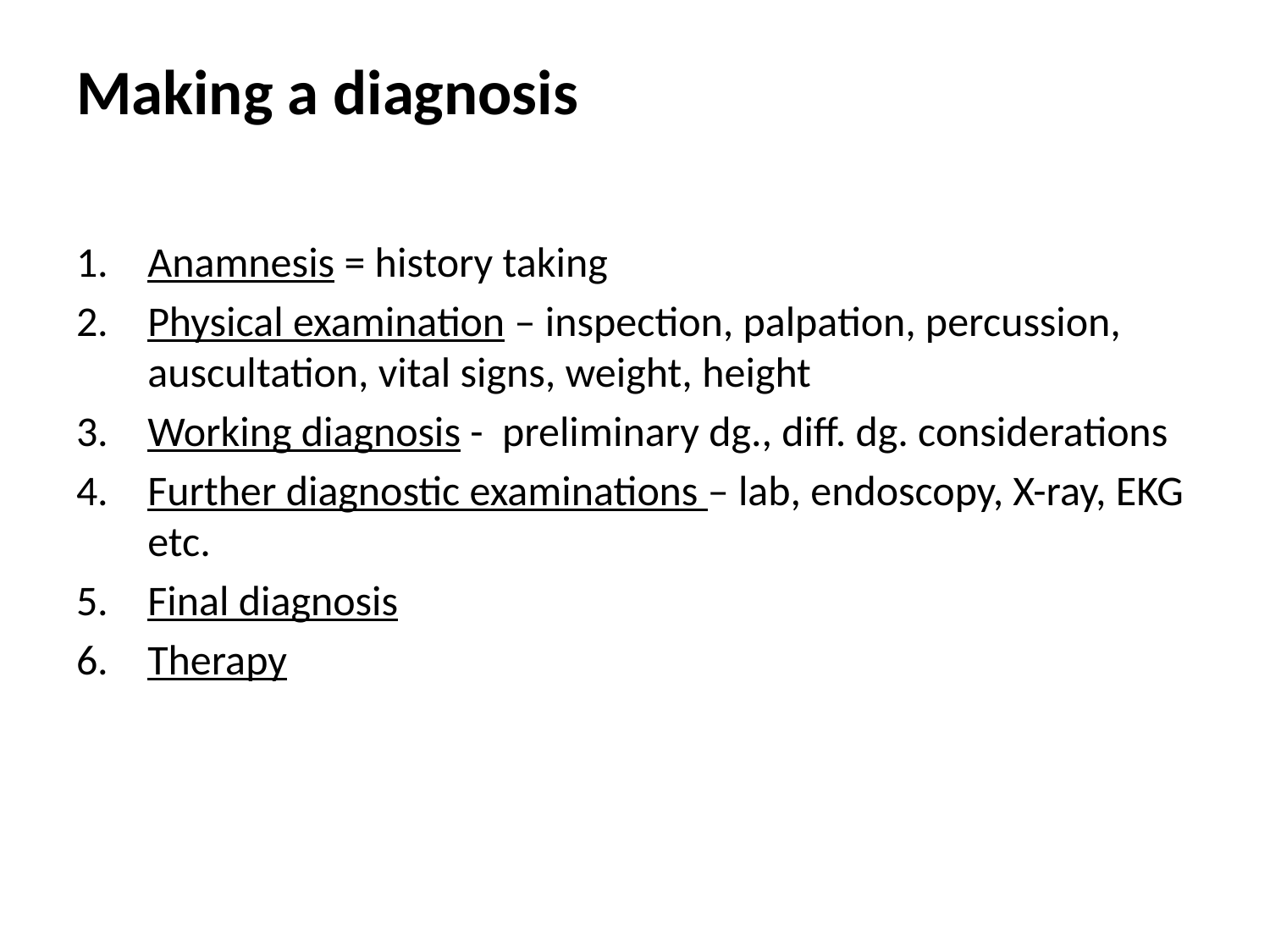

# Making a diagnosis

Anamnesis = history taking
Physical examination – inspection, palpation, percussion, auscultation, vital signs, weight, height
Working diagnosis -  preliminary dg., diff. dg. considerations
Further diagnostic examinations – lab, endoscopy, X-ray, EKG etc.
Final diagnosis
Therapy